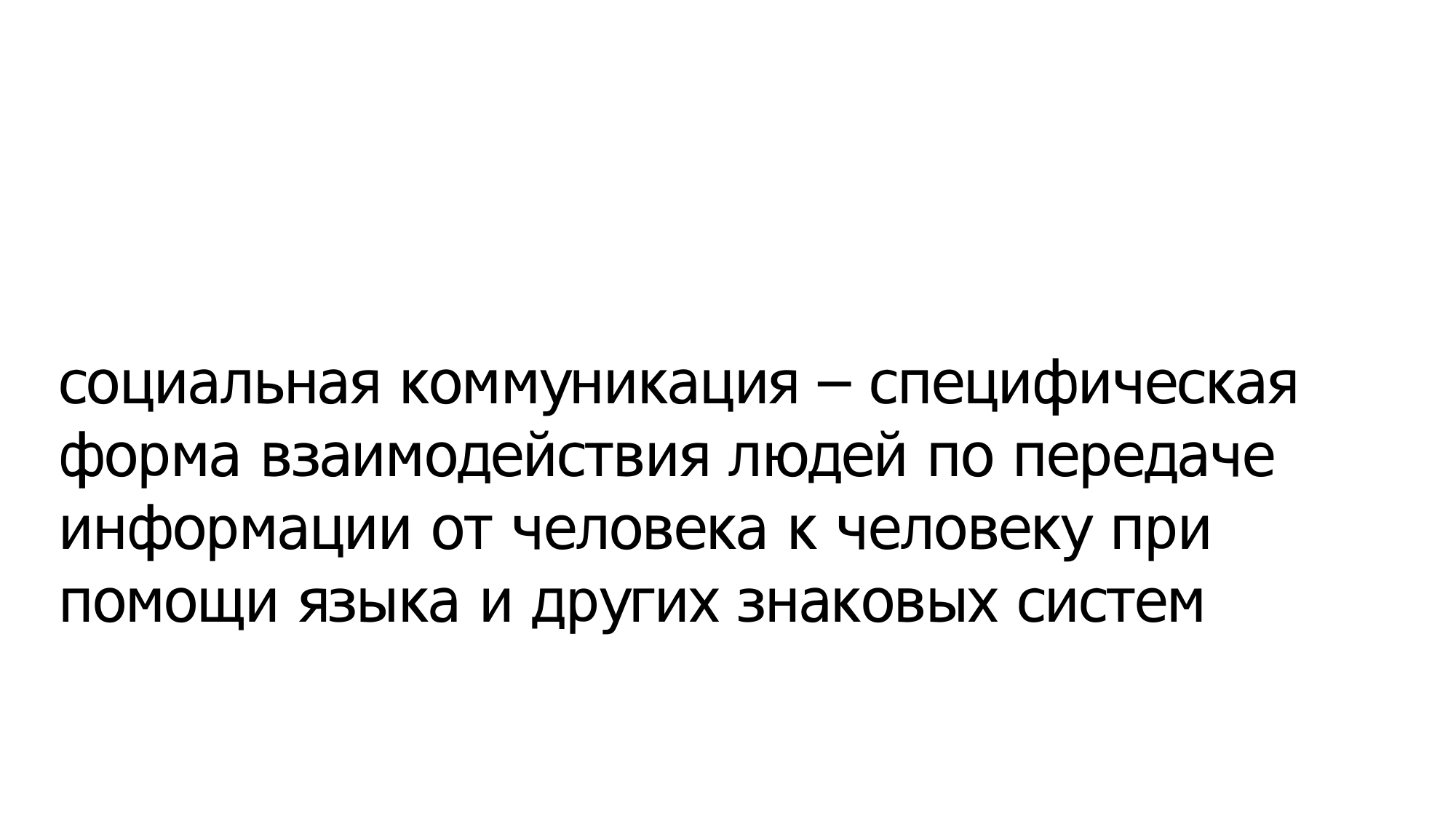

социальная коммуникация – специфическая форма взаимодействия людей по передаче информации от человека к человеку при помощи языка и других знаковых систем